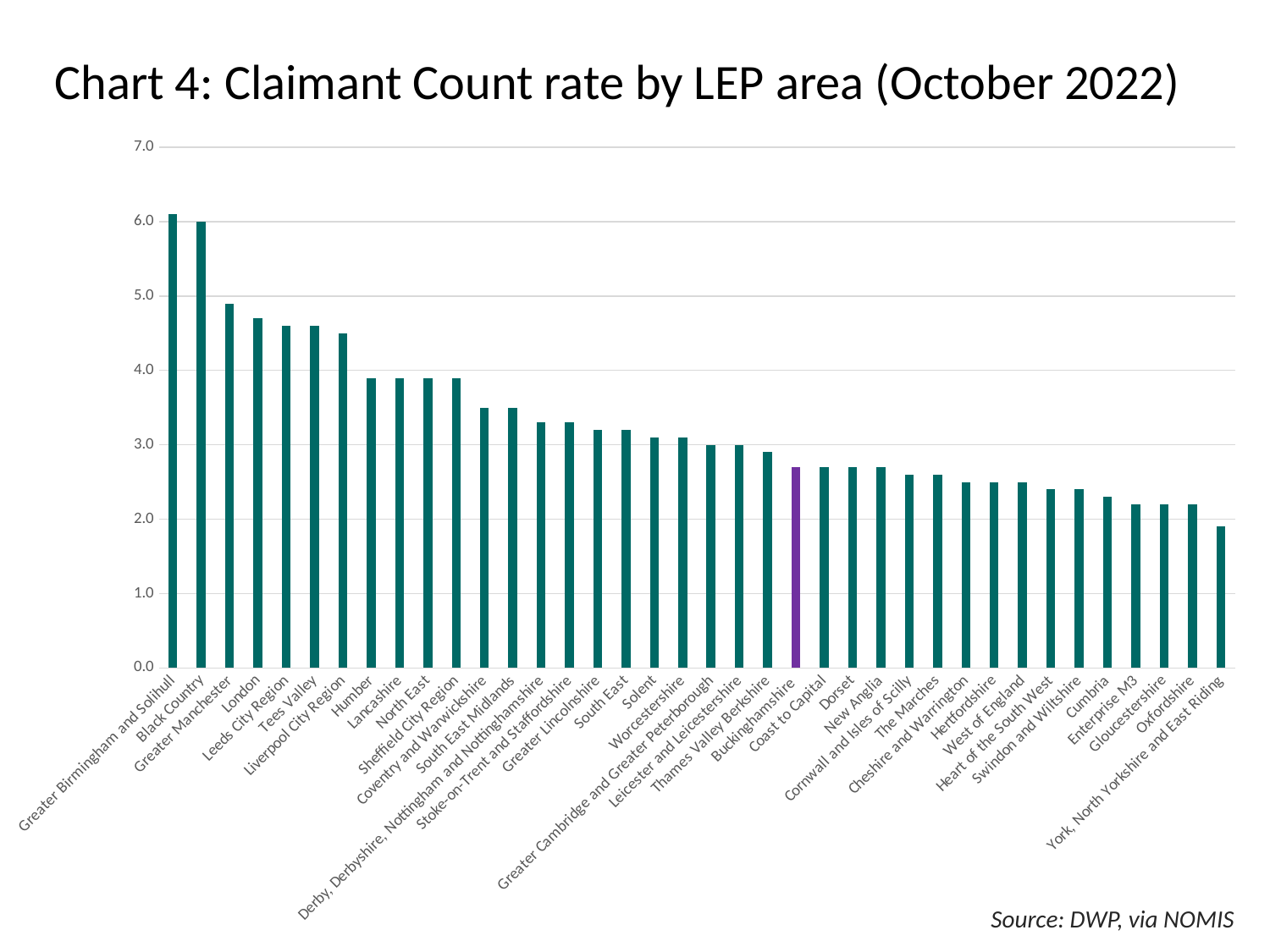

# Chart 4: Claimant Count rate by LEP area (October 2022)

### Chart

| Category |  |
|---|---|
| Greater Birmingham and Solihull | 6.1 |
| Black Country | 6.0 |
| Greater Manchester | 4.9 |
| London | 4.7 |
| Leeds City Region | 4.6 |
| Tees Valley | 4.6 |
| Liverpool City Region | 4.5 |
| Humber | 3.9 |
| Lancashire | 3.9 |
| North East | 3.9 |
| Sheffield City Region | 3.9 |
| Coventry and Warwickshire | 3.5 |
| South East Midlands | 3.5 |
| Derby, Derbyshire, Nottingham and Nottinghamshire | 3.3 |
| Stoke-on-Trent and Staffordshire | 3.3 |
| Greater Lincolnshire | 3.2 |
| South East | 3.2 |
| Solent | 3.1 |
| Worcestershire | 3.1 |
| Greater Cambridge and Greater Peterborough | 3.0 |
| Leicester and Leicestershire | 3.0 |
| Thames Valley Berkshire | 2.9 |
| Buckinghamshire  | 2.7 |
| Coast to Capital | 2.7 |
| Dorset | 2.7 |
| New Anglia | 2.7 |
| Cornwall and Isles of Scilly | 2.6 |
| The Marches | 2.6 |
| Cheshire and Warrington | 2.5 |
| Hertfordshire | 2.5 |
| West of England | 2.5 |
| Heart of the South West | 2.4 |
| Swindon and Wiltshire | 2.4 |
| Cumbria | 2.3 |
| Enterprise M3 | 2.2 |
| Gloucestershire | 2.2 |
| Oxfordshire | 2.2 |
| York, North Yorkshire and East Riding | 1.9 |
Source: DWP, via NOMIS